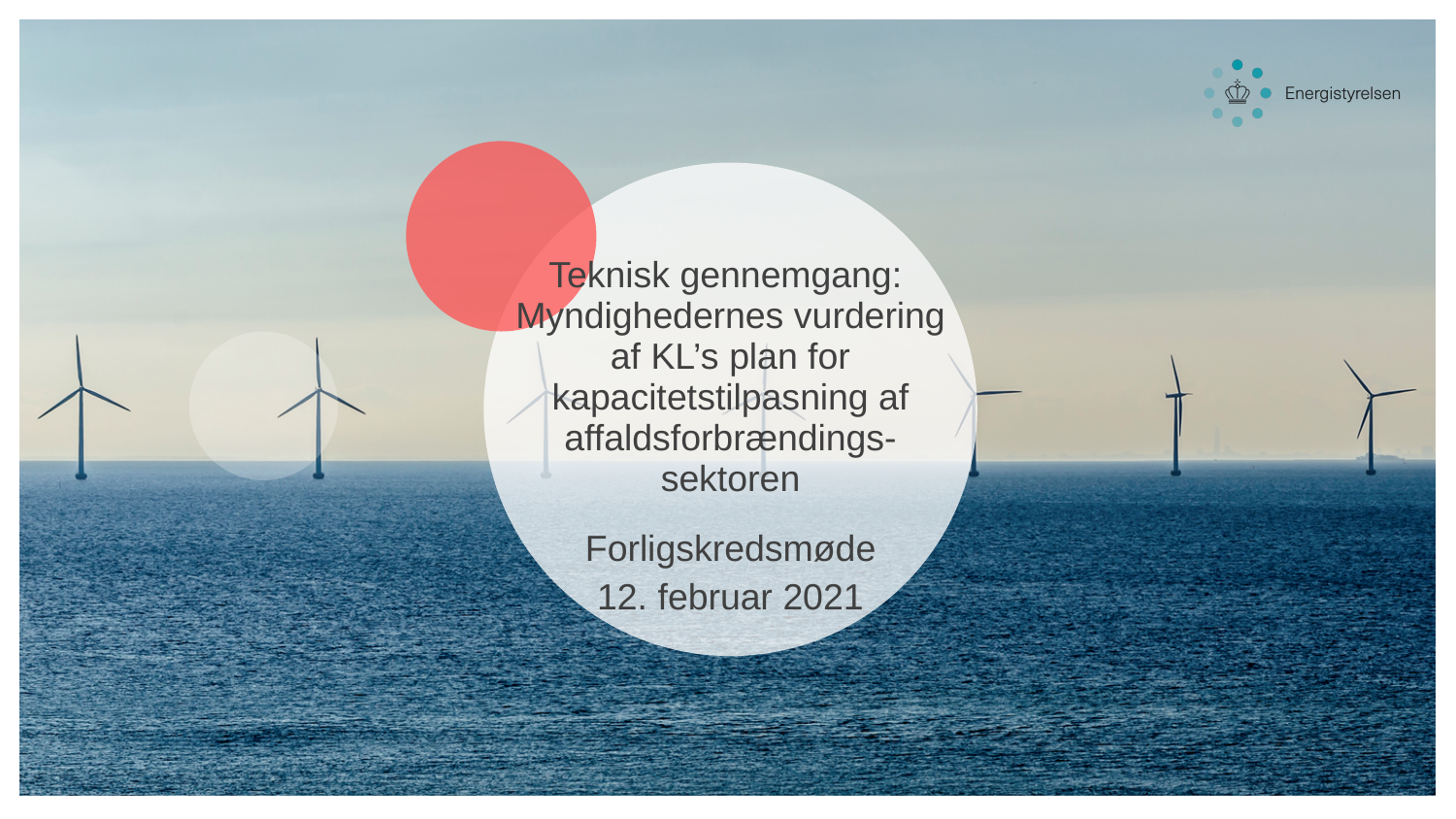

Teknisk gennemgang:  Myndighedernes vurdering af KL’s plan for kapacitetstilpasning af affaldsforbrændings-sektoren

 Forligskredsmøde
12. februar 2021